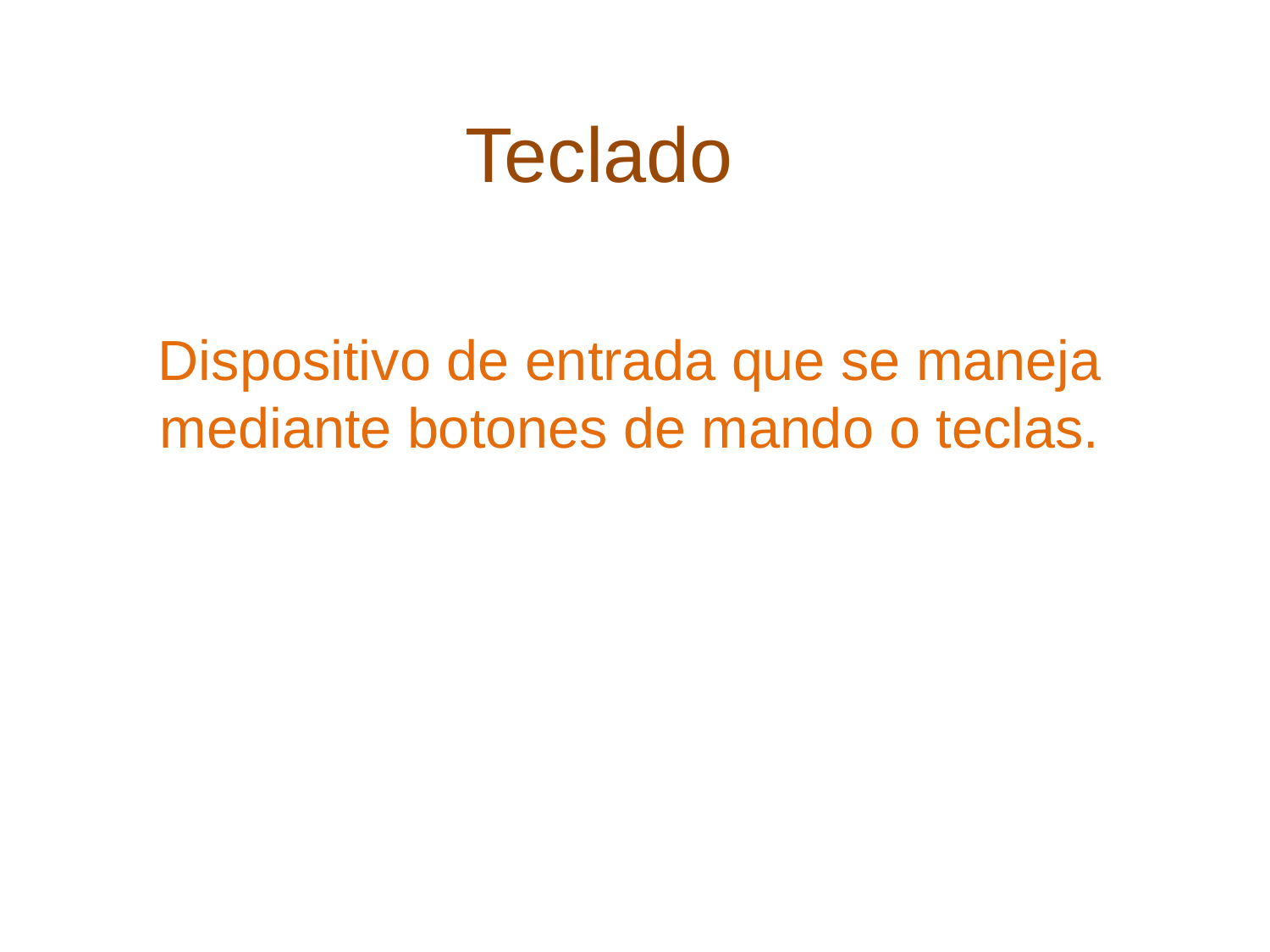

# Teclado
Dispositivo de entrada que se maneja mediante botones de mando o teclas.